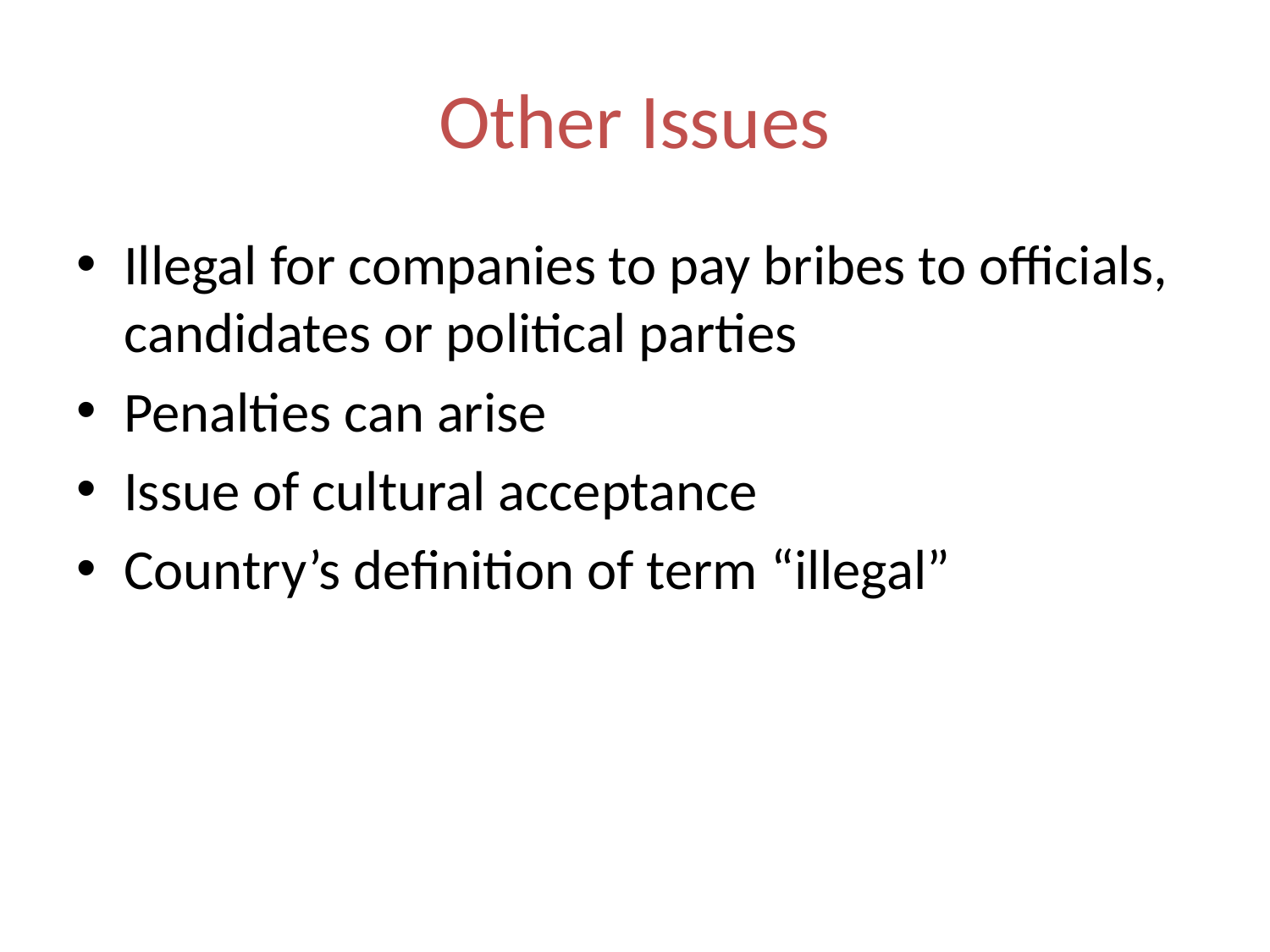

# Other Issues
Illegal for companies to pay bribes to officials, candidates or political parties
Penalties can arise
Issue of cultural acceptance
Country’s definition of term “illegal”